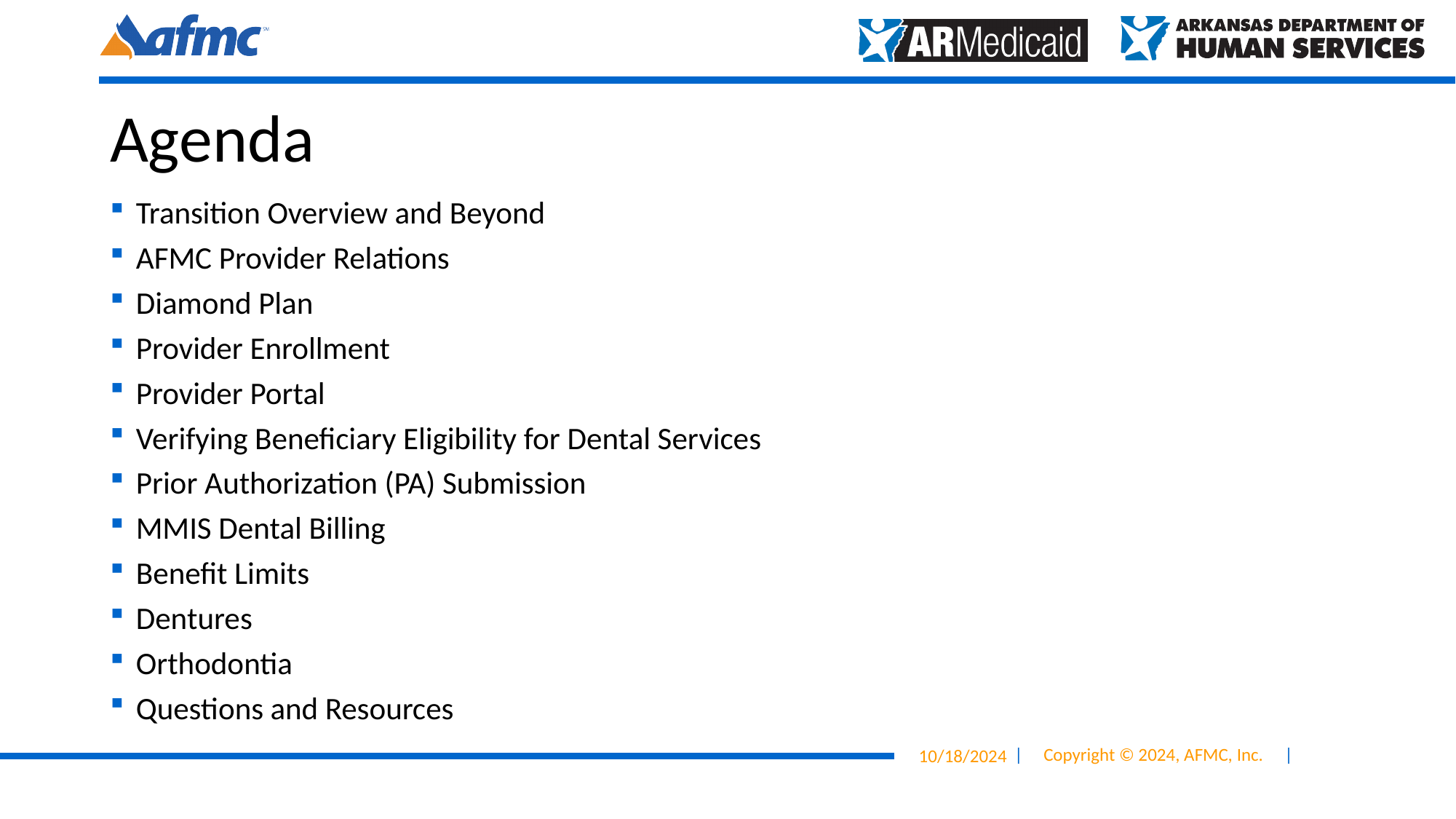

# Agenda
Transition Overview and Beyond
AFMC Provider Relations
Diamond Plan
Provider Enrollment
Provider Portal
Verifying Beneficiary Eligibility for Dental Services
Prior Authorization (PA) Submission
MMIS Dental Billing
Benefit Limits
Dentures
Orthodontia
Questions and Resources